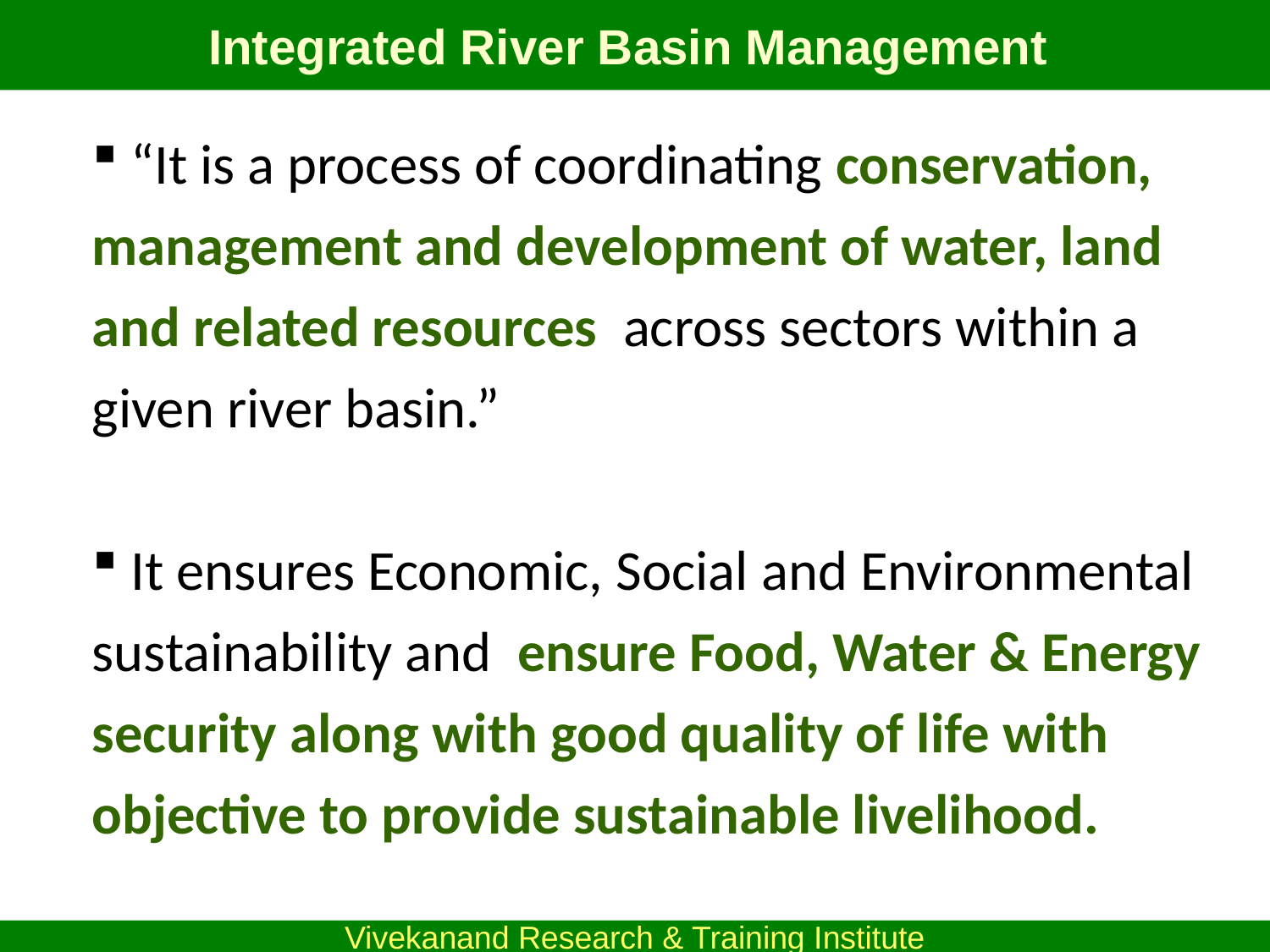

# Integrated River Basin Management
 “It is a process of coordinating conservation, management and development of water, land and related resources  across sectors within a given river basin.”

 It ensures Economic, Social and Environmental sustainability and  ensure Food, Water & Energy security along with good quality of life with objective to provide sustainable livelihood.